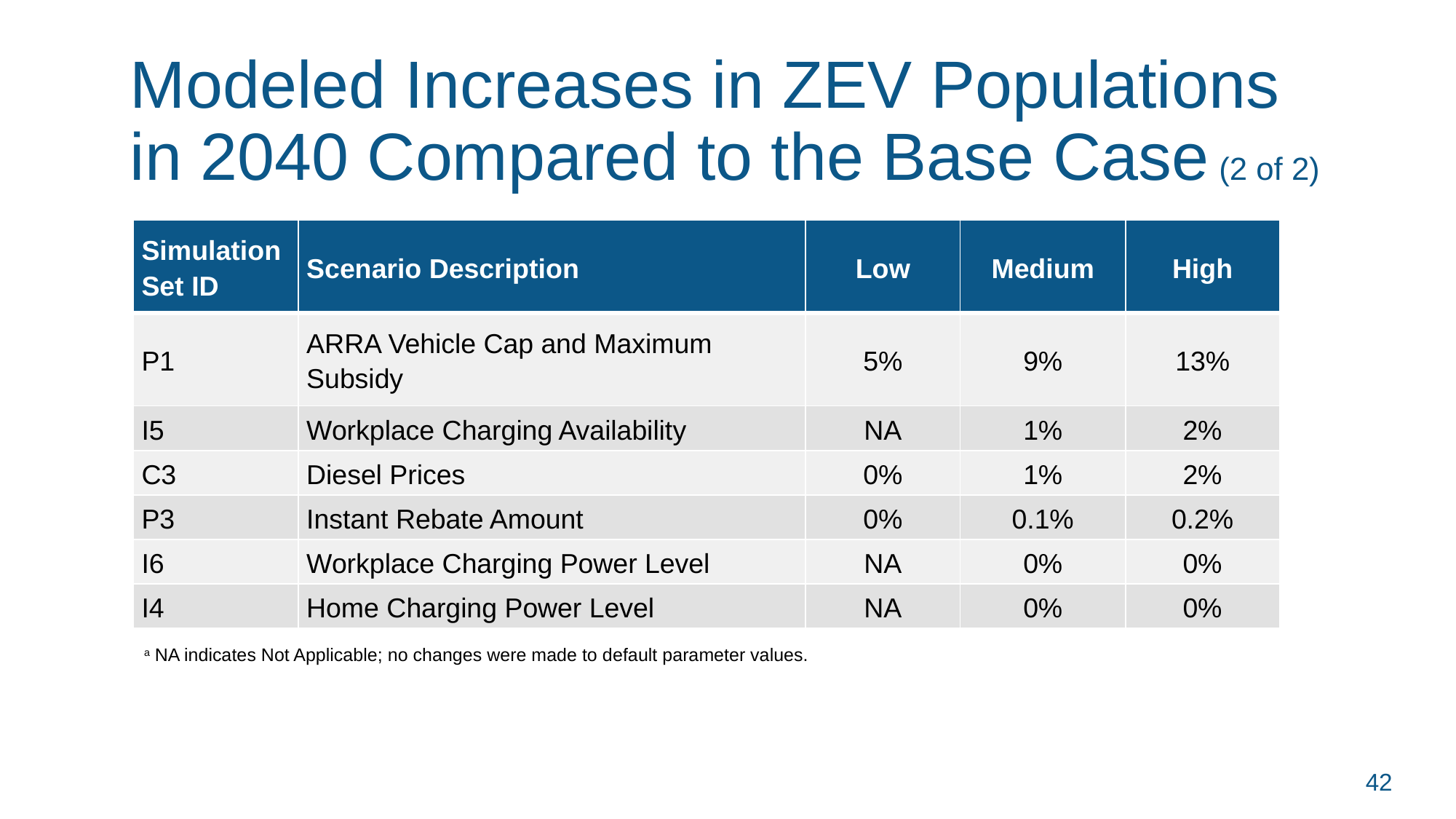

# Modeled Increases in ZEV Populations in 2040 Compared to the Base Case (2 of 2)
| Simulation Set ID | Scenario Description | Low | Medium | High |
| --- | --- | --- | --- | --- |
| P1 | ARRA Vehicle Cap and Maximum Subsidy | 5% | 9% | 13% |
| I5 | Workplace Charging Availability | NA | 1% | 2% |
| C3 | Diesel Prices | 0% | 1% | 2% |
| P3 | Instant Rebate Amount | 0% | 0.1% | 0.2% |
| I6 | Workplace Charging Power Level | NA | 0% | 0% |
| I4 | Home Charging Power Level | NA | 0% | 0% |
a NA indicates Not Applicable; no changes were made to default parameter values.
42